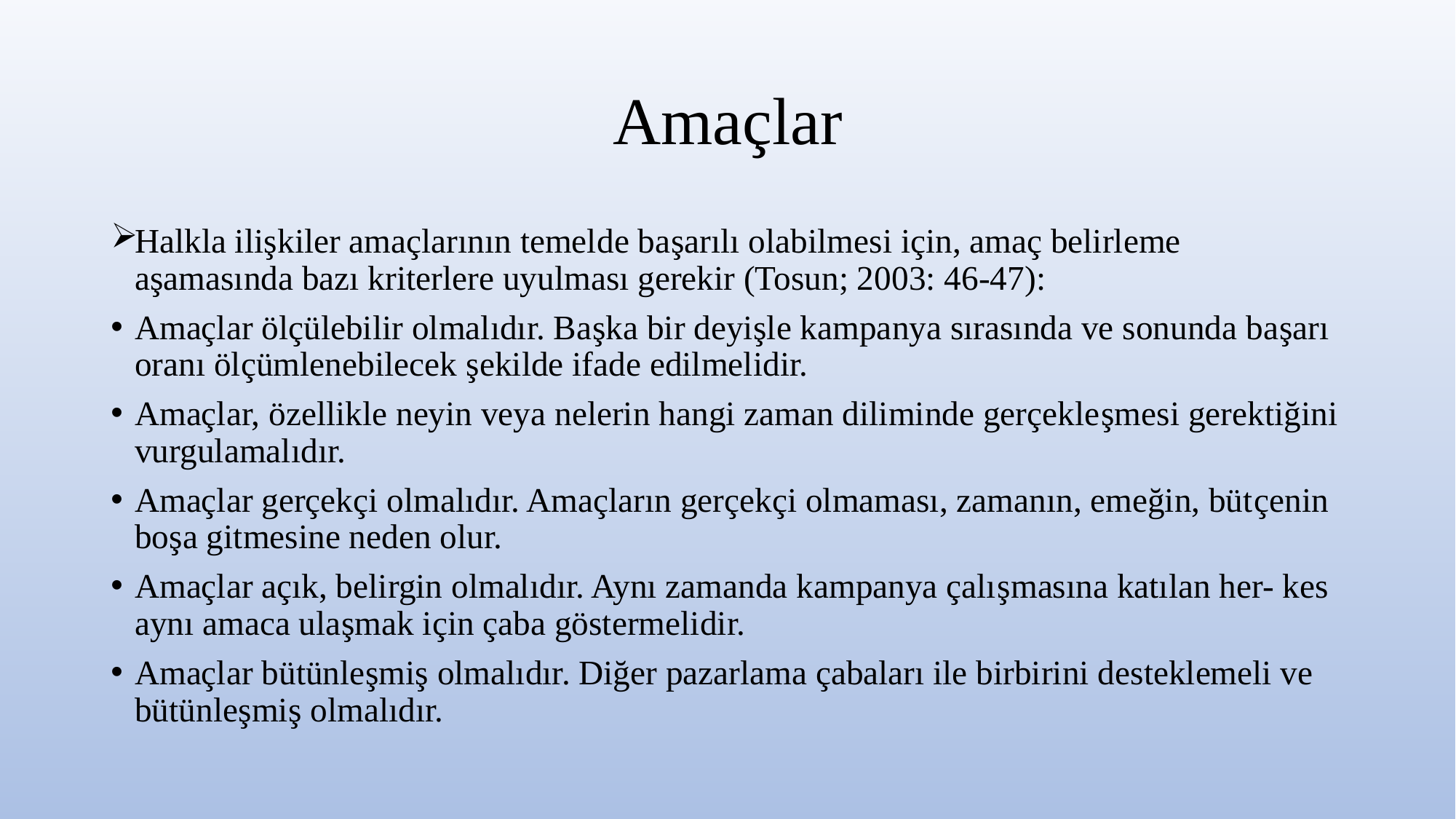

# Amaçlar
Halkla ilişkiler amaçlarının temelde başarılı olabilmesi için, amaç belirleme aşamasında bazı kriterlere uyulması gerekir (Tosun; 2003: 46-47):
Amaçlar ölçülebilir olmalıdır. Başka bir deyişle kampanya sırasında ve sonunda başarı oranı ölçümlenebilecek şekilde ifade edilmelidir.
Amaçlar, özellikle neyin veya nelerin hangi zaman diliminde gerçekleşmesi gerektiğini vurgulamalıdır.
Amaçlar gerçekçi olmalıdır. Amaçların gerçekçi olmaması, zamanın, emeğin, bütçenin boşa gitmesine neden olur.
Amaçlar açık, belirgin olmalıdır. Aynı zamanda kampanya çalışmasına katılan her- kes aynı amaca ulaşmak için çaba göstermelidir.
Amaçlar bütünleşmiş olmalıdır. Diğer pazarlama çabaları ile birbirini desteklemeli ve bütünleşmiş olmalıdır.